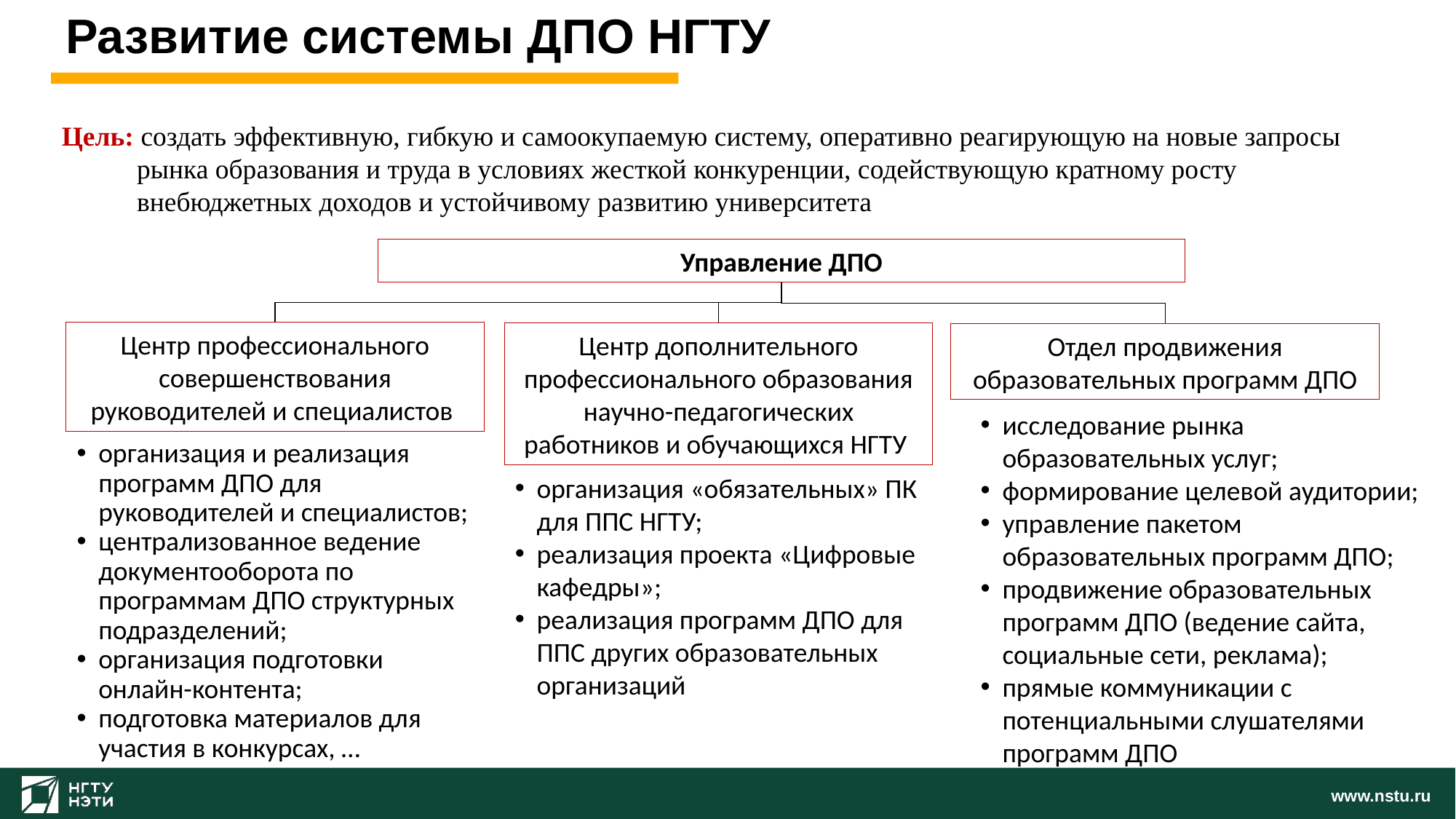

Развитие системы ДПО НГТУ

Цель: создать эффективную, гибкую и самоокупаемую систему, оперативно реагирующую на новые запросы рынка образования и труда в условиях жесткой конкуренции, содействующую кратному росту внебюджетных доходов и устойчивому развитию университета
Управление ДПО
Центр профессионального совершенствования руководителей и специалистов
Центр дополнительного профессионального образования научно-педагогических работников и обучающихся НГТУ
Отдел продвижения образовательных программ ДПО
исследование рынка образовательных услуг;
формирование целевой аудитории;
управление пакетом образовательных программ ДПО;
продвижение образовательных программ ДПО (ведение сайта, социальные сети, реклама);
прямые коммуникации с потенциальными слушателями программ ДПО
организация и реализация программ ДПО для руководителей и специалистов;
централизованное ведение документооборота по программам ДПО структурных подразделений;
организация подготовки онлайн-контента;
подготовка материалов для участия в конкурсах, …
организация «обязательных» ПК для ППС НГТУ;
реализация проекта «Цифровые кафедры»;
реализация программ ДПО для ППС других образовательных организаций